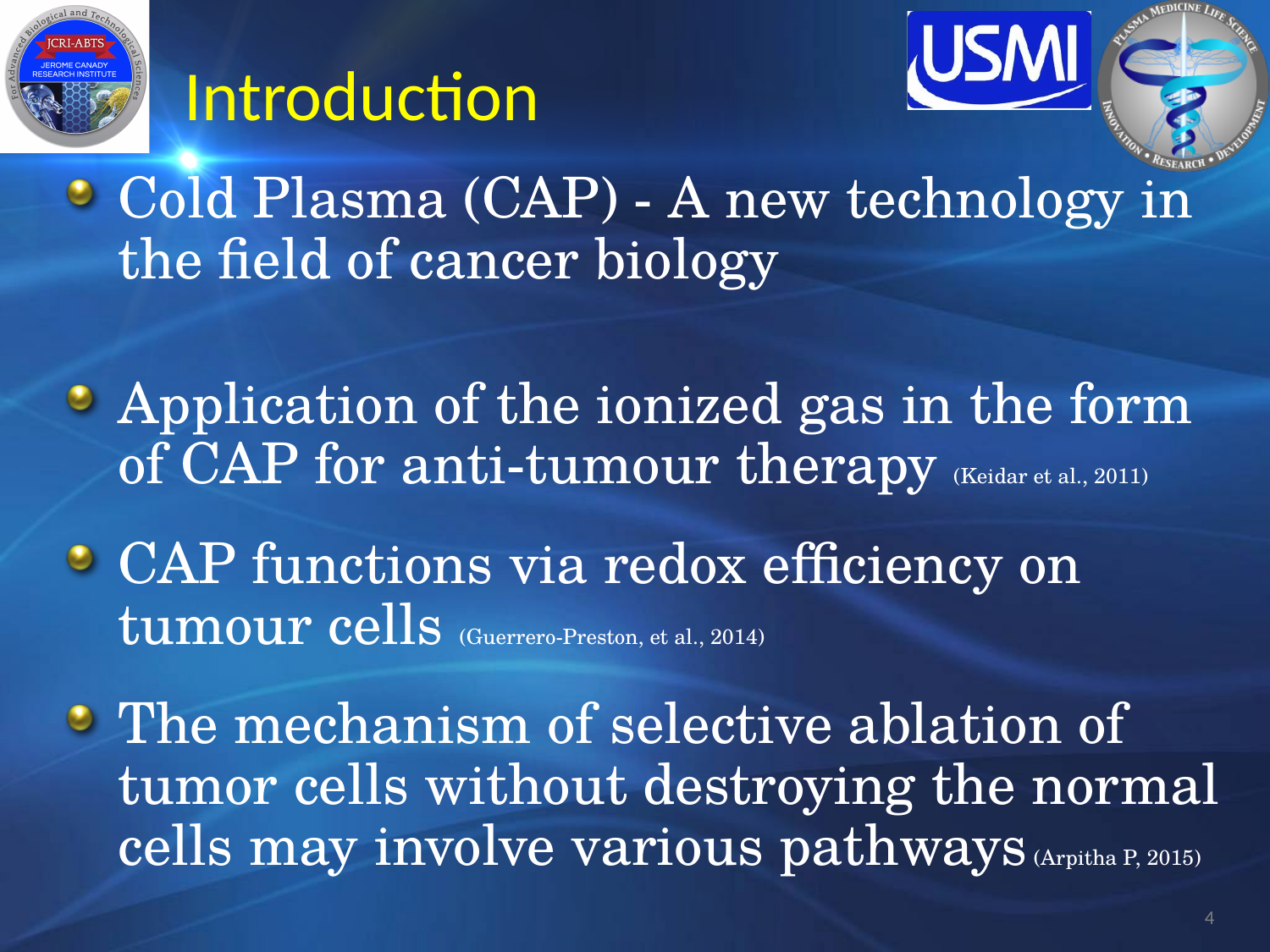

Introduction
Cold Plasma (CAP) - A new technology in the field of cancer biology

Application of the ionized gas in the form of CAP for anti-tumour therapy (Keidar et al., 2011)

CAP functions via redox efficiency on tumour cells (Guerrero-Preston, et al., 2014)

The mechanism of selective ablation of tumor cells without destroying the normal cells may involve various pathways (Arpitha P, 2015)

    4